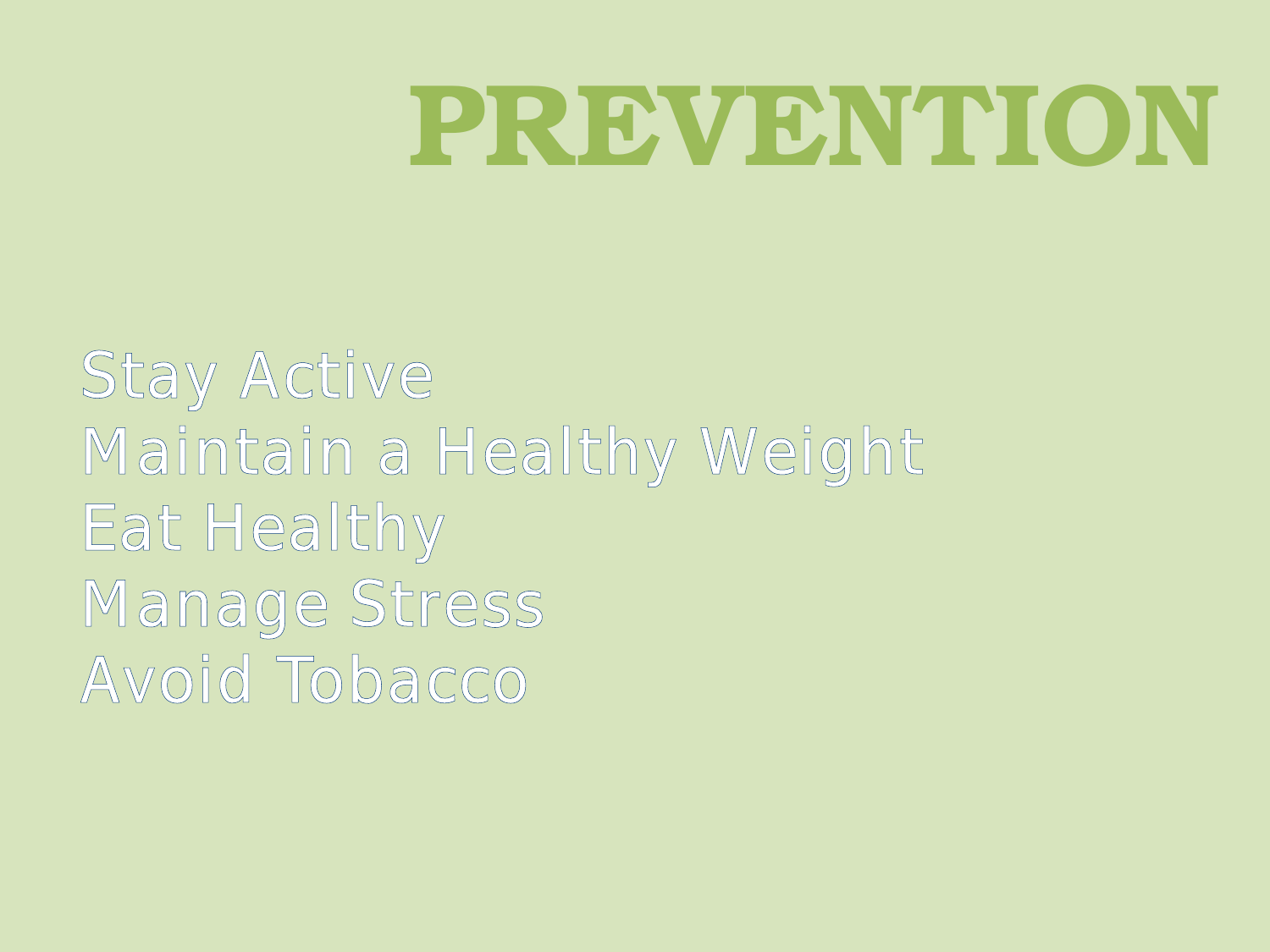

PREVENTION
Stay Active
Maintain a Healthy Weight
Eat Healthy
Manage Stress
Avoid Tobacco